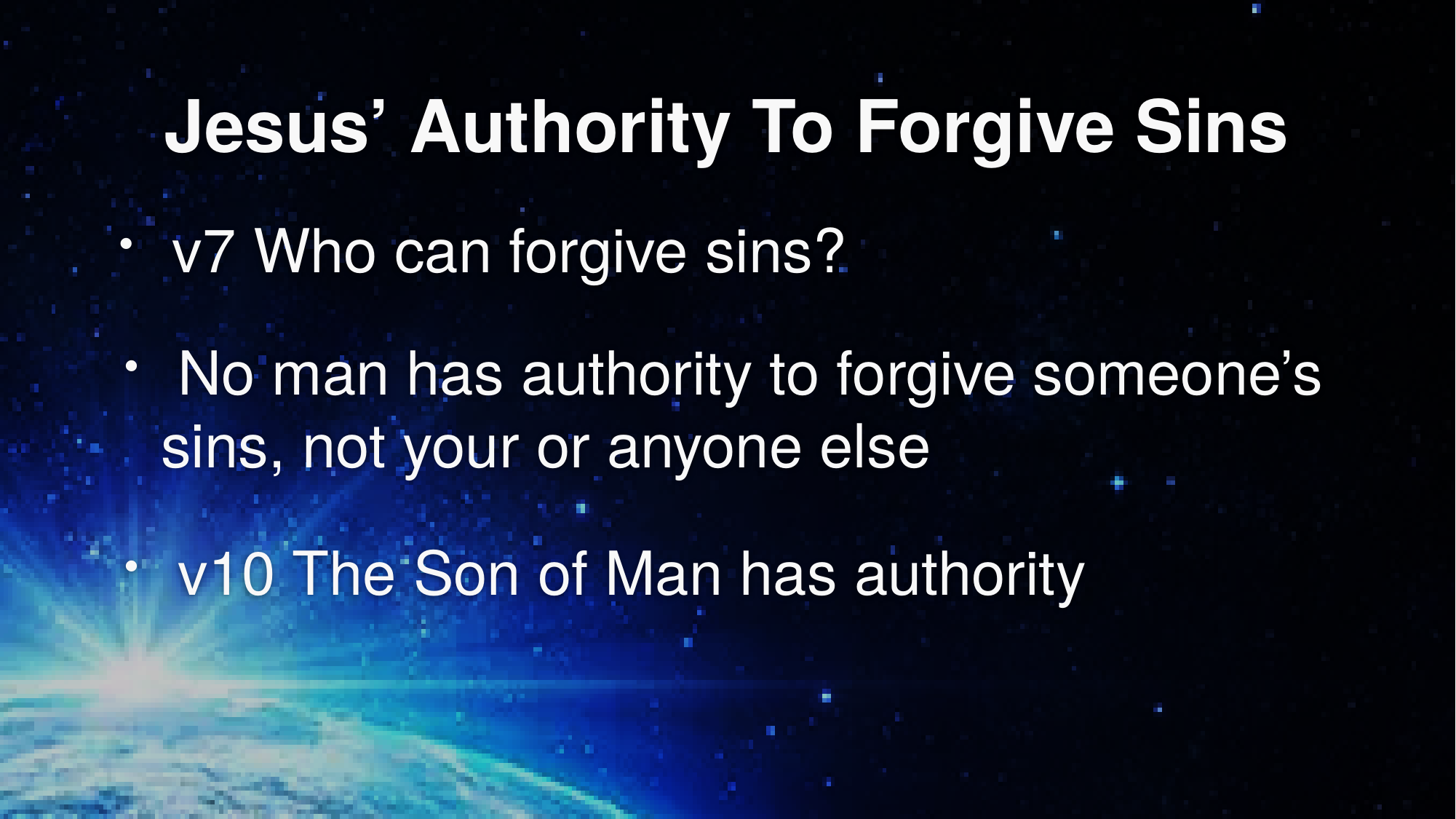

# Jesus’ Authority To Forgive Sins
 v7 Who can forgive sins?
 No man has authority to forgive someone’s sins, not your or anyone else
 v10 The Son of Man has authority